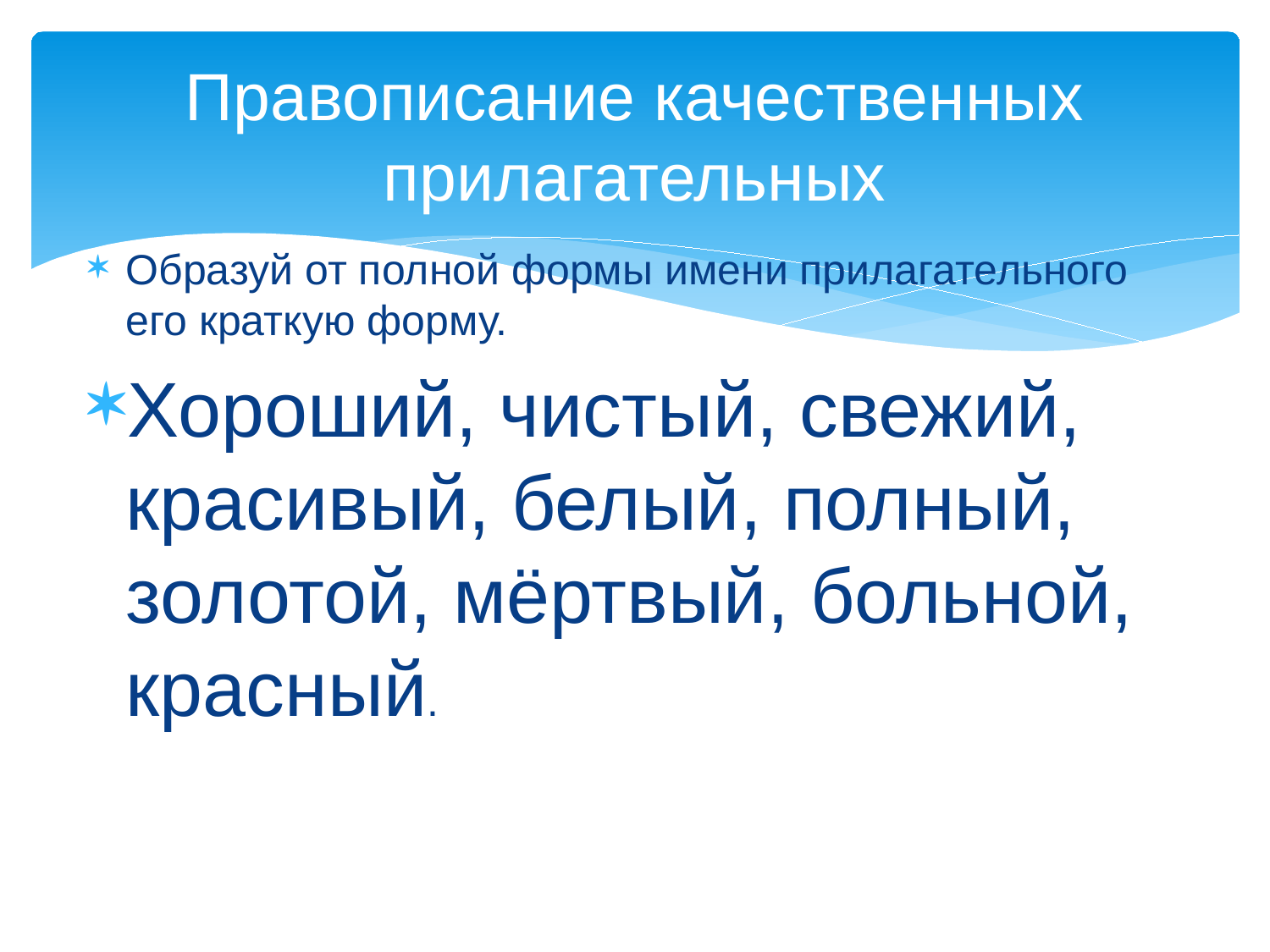

# Правописание качественных прилагательных
Образуй от полной формы имени прилагательного его краткую форму.
Хороший, чистый, свежий, красивый, белый, полный, золотой, мёртвый, больной, красный.